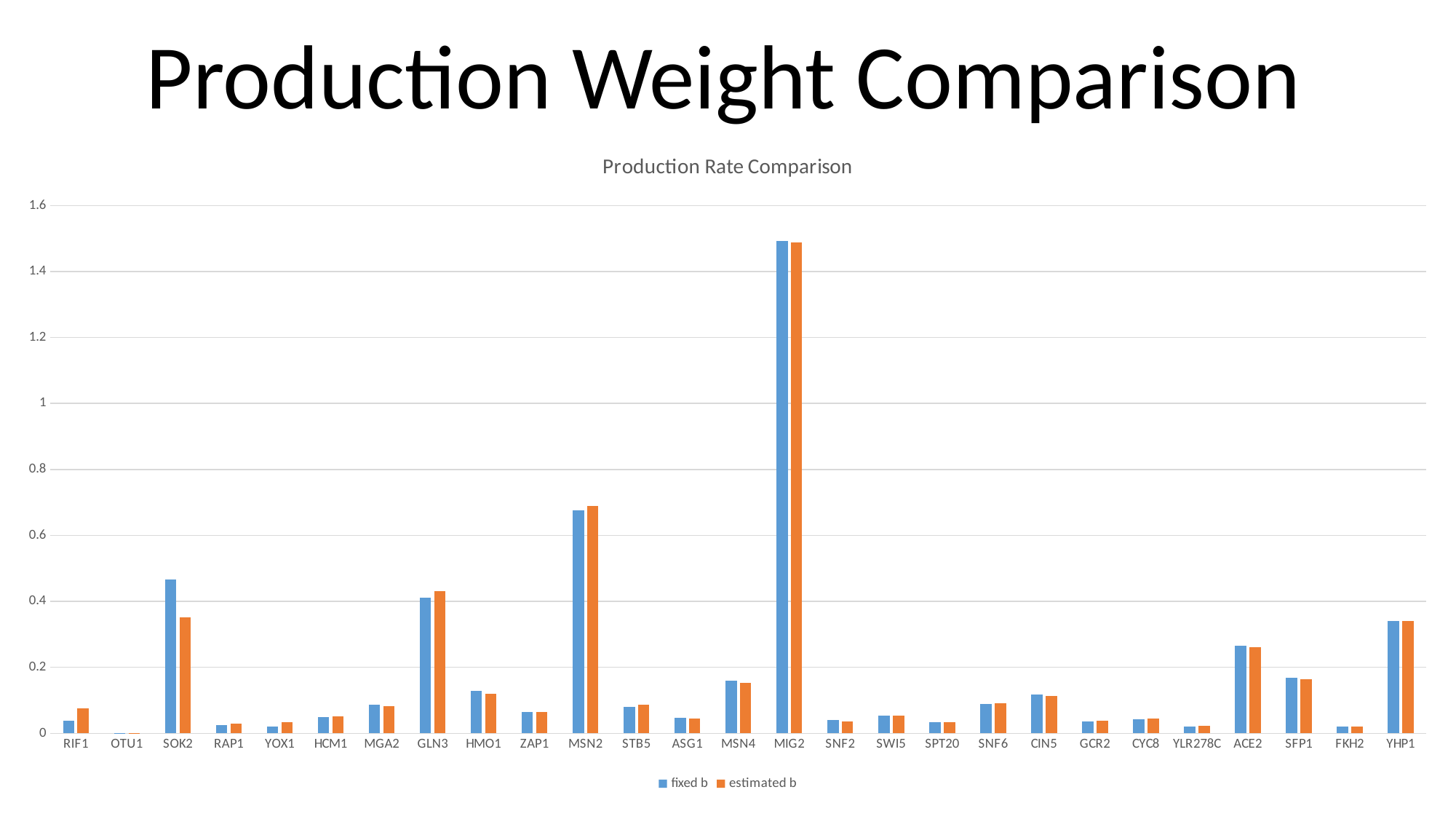

# Production Weight Comparison

### Chart: Production Rate Comparison

| Category | fixed b | estimated b |
|---|---|---|
| RIF1 | 0.03816442350246598 | 0.075525204007797 |
| OTU1 | 1.7527141032973782e-08 | 8.770021315615384e-08 |
| SOK2 | 0.4661784885807134 | 0.352615908056681 |
| RAP1 | 0.02473028552577366 | 0.028339963674298047 |
| YOX1 | 0.02078297402076519 | 0.03285679245488579 |
| HCM1 | 0.05001862590628068 | 0.05186856252089555 |
| MGA2 | 0.08752868357204074 | 0.08336291597995711 |
| GLN3 | 0.4119450462112452 | 0.4311175843453159 |
| HMO1 | 0.12841898262867485 | 0.12054208162744838 |
| ZAP1 | 0.06419919106577404 | 0.06420370536132043 |
| MSN2 | 0.6754809574893641 | 0.6881560584575803 |
| STB5 | 0.08012173323313361 | 0.08607649150342737 |
| ASG1 | 0.04620689150958503 | 0.045095079844518646 |
| MSN4 | 0.15868975761213067 | 0.15400320062981504 |
| MIG2 | 1.493320966428541 | 1.4893023464231803 |
| SNF2 | 0.04060160964792997 | 0.03649816473701089 |
| SWI5 | 0.05289427138156412 | 0.05435943710964368 |
| SPT20 | 0.03448411074143226 | 0.03341888802410459 |
| SNF6 | 0.0892737733970383 | 0.09138601087428284 |
| CIN5 | 0.11665268622895085 | 0.11403329755021818 |
| GCR2 | 0.03661230983527745 | 0.03714500656188852 |
| CYC8 | 0.04365740169432165 | 0.04484349049669678 |
| YLR278C | 0.021408128149433308 | 0.02292655406891667 |
| ACE2 | 0.2650228369560301 | 0.2619048079840362 |
| SFP1 | 0.1689844697612508 | 0.16316329176824407 |
| FKH2 | 0.019475694009088784 | 0.020345260727068572 |
| YHP1 | 0.3404043309076021 | 0.3405336965292442 |